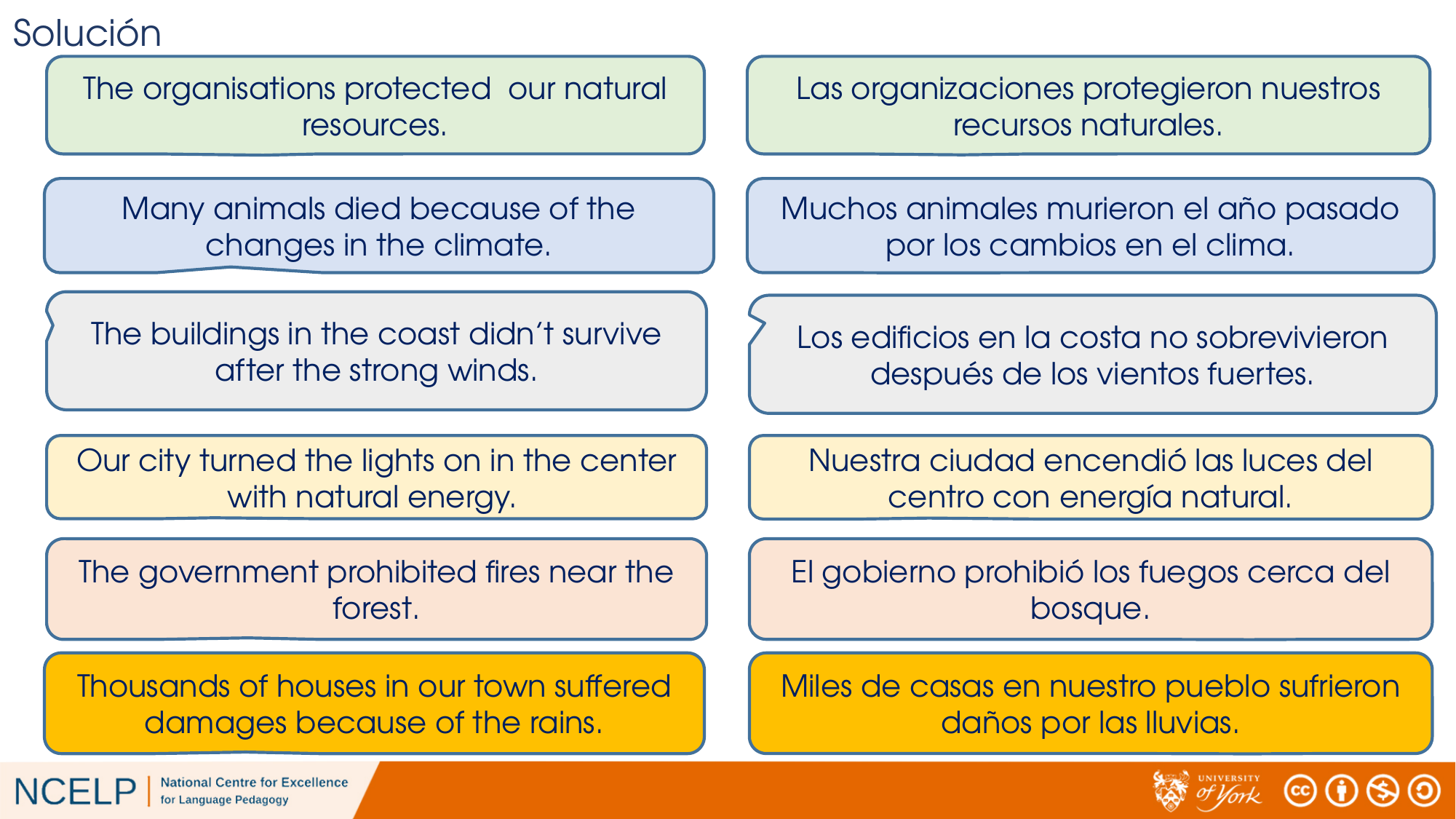

# Solución
The organisations protected  our natural resources.
Las organizaciones protegieron nuestros recursos naturales.
Many animals died because of the changes in the climate.
Muchos animales murieron el año pasado por los cambios en el clima.
The buildings in the coast didn’t survive after the strong winds.
Los edificios en la costa no sobrevivieron después de los vientos fuertes.
Our city turned the lights on in the center with natural energy.
Nuestra ciudad encendió las luces del centro con energía natural.
The government prohibited fires near the forest.
El gobierno prohibió los fuegos cerca del bosque.
Thousands of houses in our town suffered damages because of the rains.
Miles de casas en nuestro pueblo sufrieron daños por las lluvias.